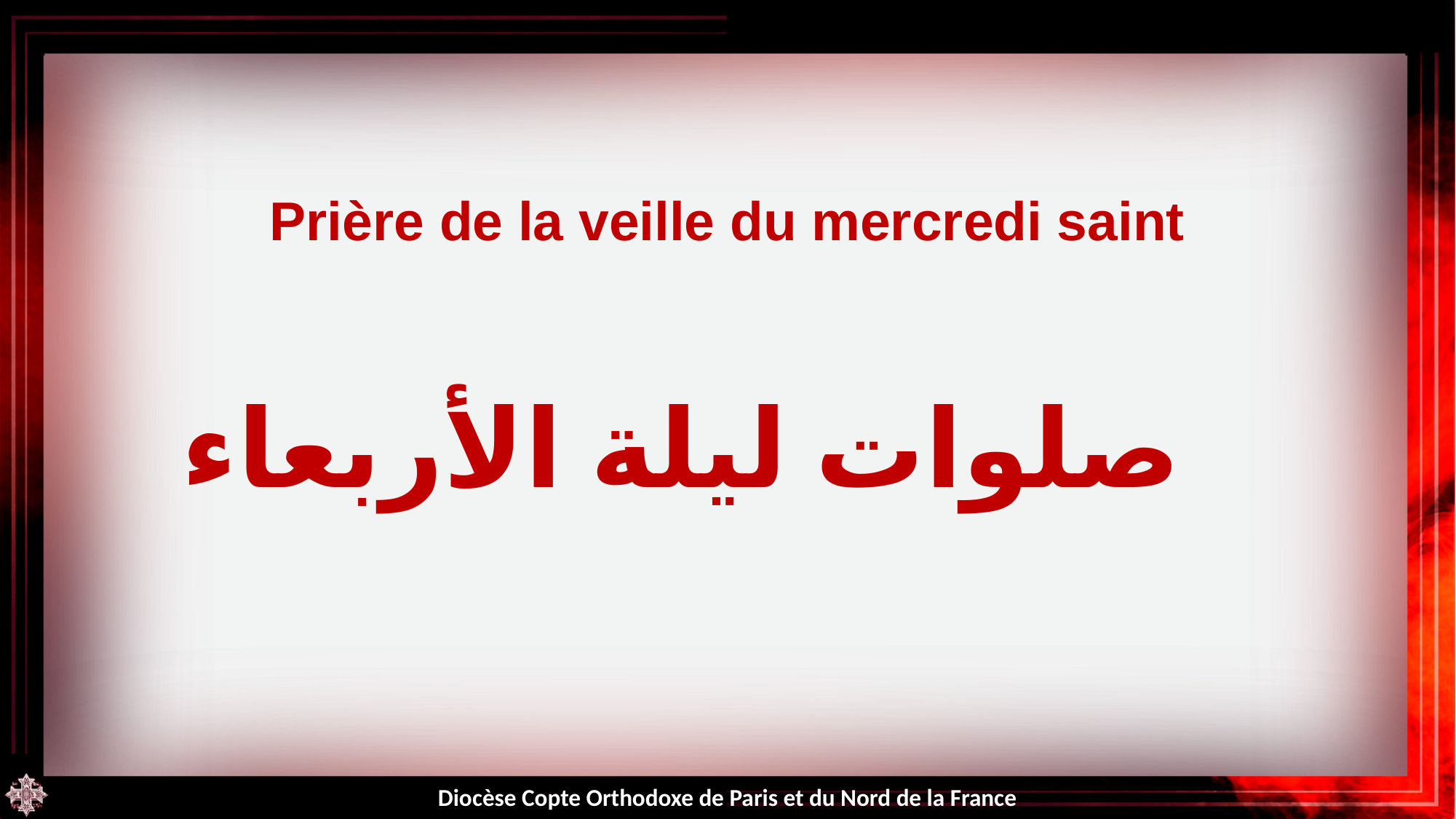

Prière de la veille du mercredi saint
صلوات ليلة الأربعاء
Diocèse Copte Orthodoxe de Paris et du Nord de la France